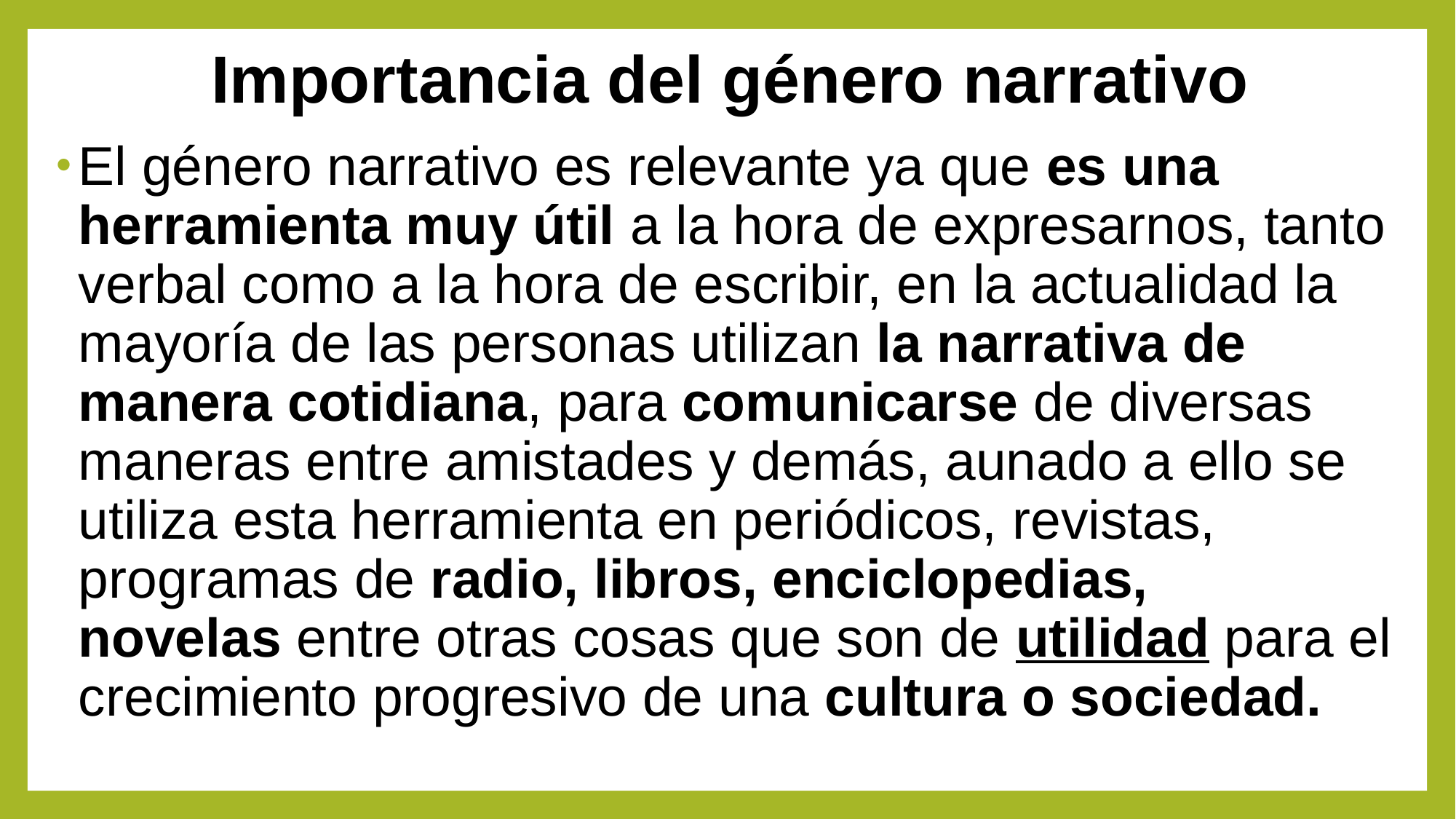

Importancia del género narrativo
El género narrativo es relevante ya que es una herramienta muy útil a la hora de expresarnos, tanto verbal como a la hora de escribir, en la actualidad la mayoría de las personas utilizan la narrativa de manera cotidiana, para comunicarse de diversas maneras entre amistades y demás, aunado a ello se utiliza esta herramienta en periódicos, revistas, programas de radio, libros, enciclopedias, novelas entre otras cosas que son de utilidad para el crecimiento progresivo de una cultura o sociedad.